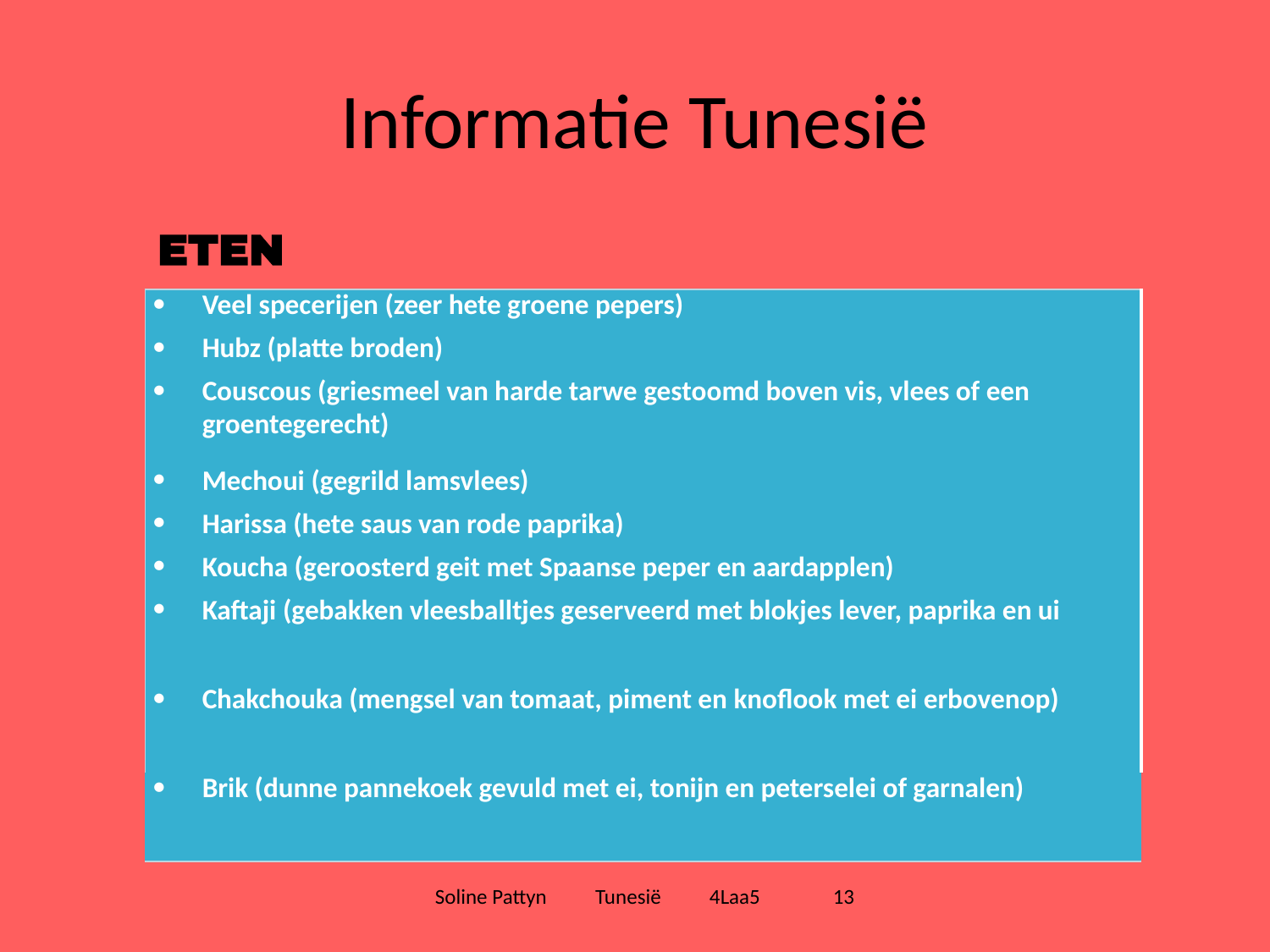

# Informatie Tunesië
ETEN
| Veel specerijen (zeer hete groene pepers) |
| --- |
| Hubz (platte broden) |
| Couscous (griesmeel van harde tarwe gestoomd boven vis, vlees of een groentegerecht) |
| Mechoui (gegrild lamsvlees) |
| Harissa (hete saus van rode paprika) |
| Koucha (geroosterd geit met Spaanse peper en aardapplen) |
| Kaftaji (gebakken vleesballtjes geserveerd met blokjes lever, paprika en ui |
| Chakchouka (mengsel van tomaat, piment en knoflook met ei erbovenop) |
| Brik (dunne pannekoek gevuld met ei, tonijn en peterselei of garnalen) |
Soline Pattyn          Tunesië          4Laa5               13